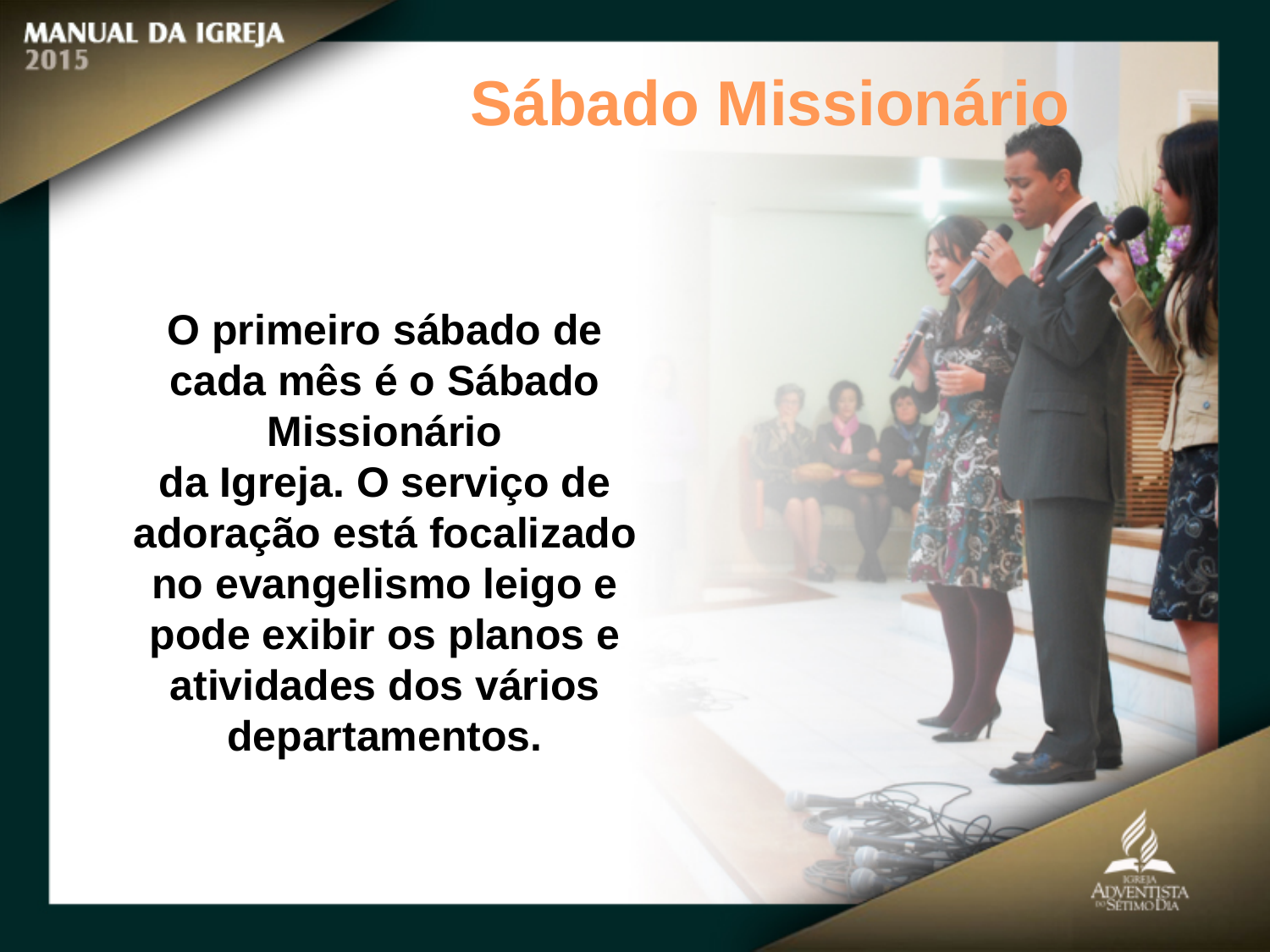

Sábado Missionário
O primeiro sábado de cada mês é o Sábado Missionário
da Igreja. O serviço de adoração está focalizado no evangelismo leigo e
pode exibir os planos e atividades dos vários departamentos.